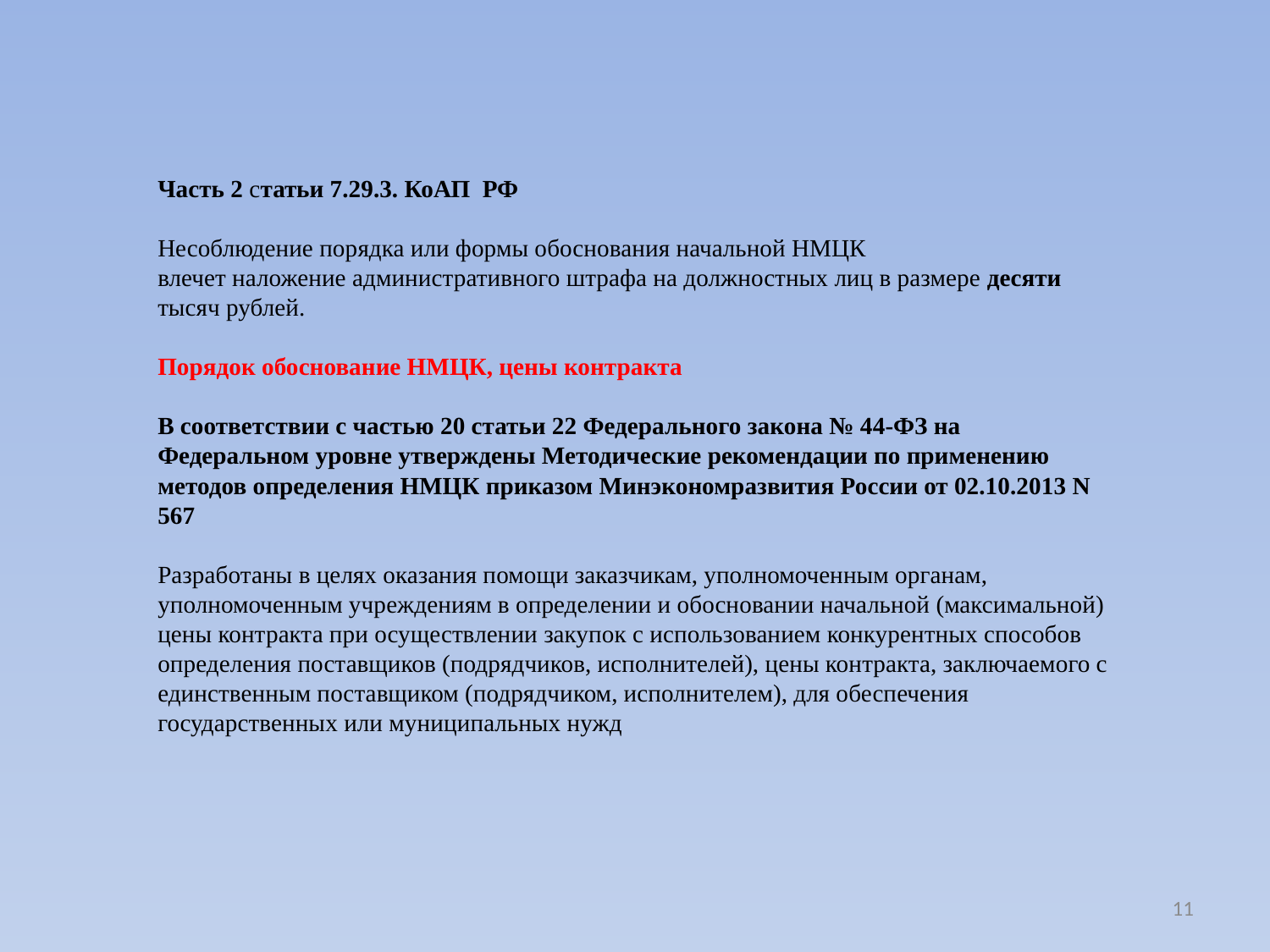

# Часть 2 статьи 7.29.3. КоАП  РФ Несоблюдение порядка или формы обоснования начальной НМЦК влечет наложение административного штрафа на должностных лиц в размере десяти тысяч рублей. Порядок обоснование НМЦК, цены контракта В соответствии с частью 20 статьи 22 Федерального закона № 44-ФЗ на Федеральном уровне утверждены Методические рекомендации по применению методов определения НМЦК приказом Минэкономразвития России от 02.10.2013 N 567 Разработаны в целях оказания помощи заказчикам, уполномоченным органам, уполномоченным учреждениям в определении и обосновании начальной (максимальной) цены контракта при осуществлении закупок с использованием конкурентных способов определения поставщиков (подрядчиков, исполнителей), цены контракта, заключаемого с единственным поставщиком (подрядчиком, исполнителем), для обеспечения государственных или муниципальных нужд
11